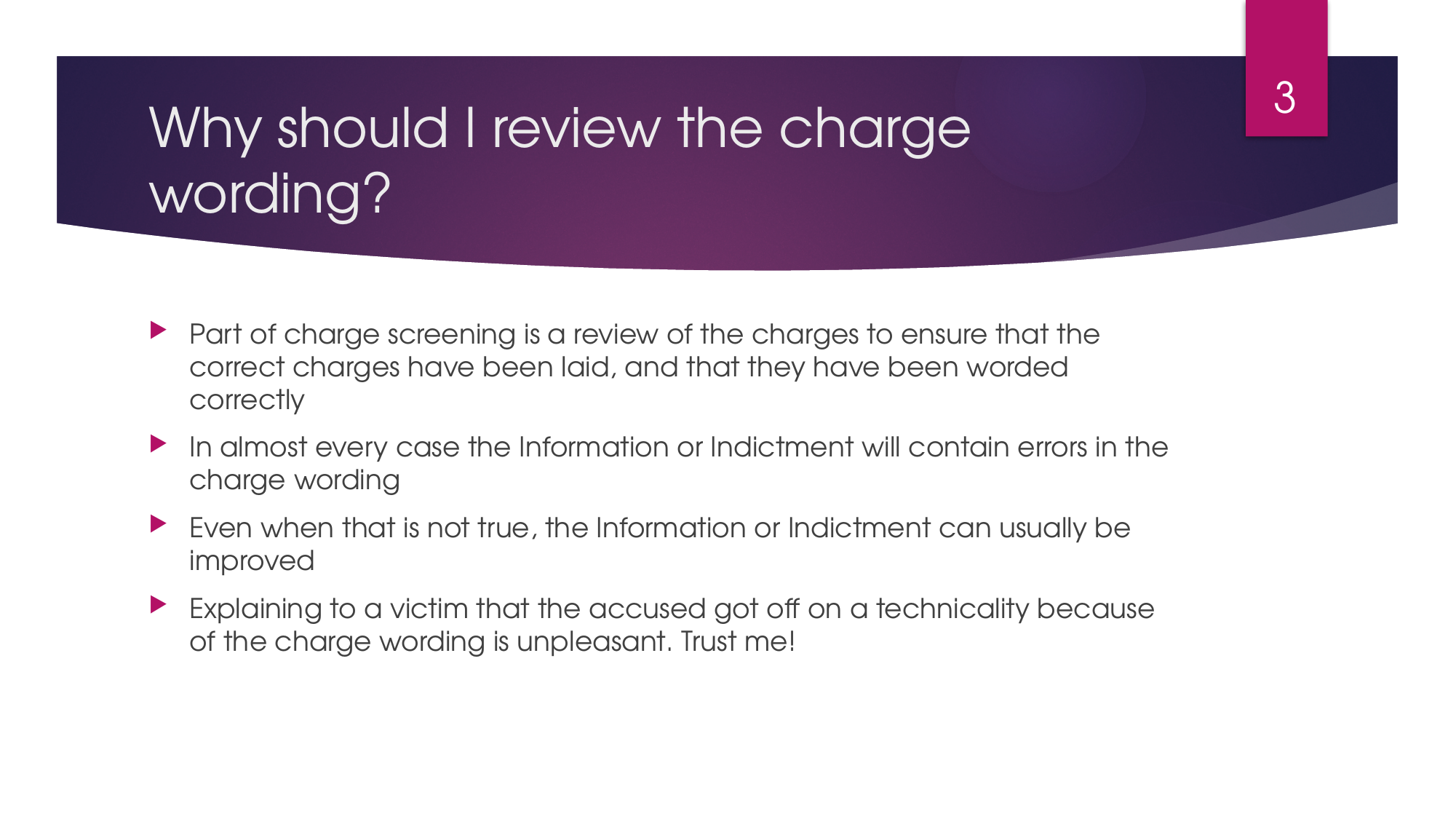

3
# Why should I review the charge wording?
Part of charge screening is a review of the charges to ensure that the correct charges have been laid, and that they have been worded correctly
In almost every case the Information or Indictment will contain errors in the charge wording
Even when that is not true, the Information or Indictment can usually be improved
Explaining to a victim that the accused got off on a technicality because of the charge wording is unpleasant. Trust me!